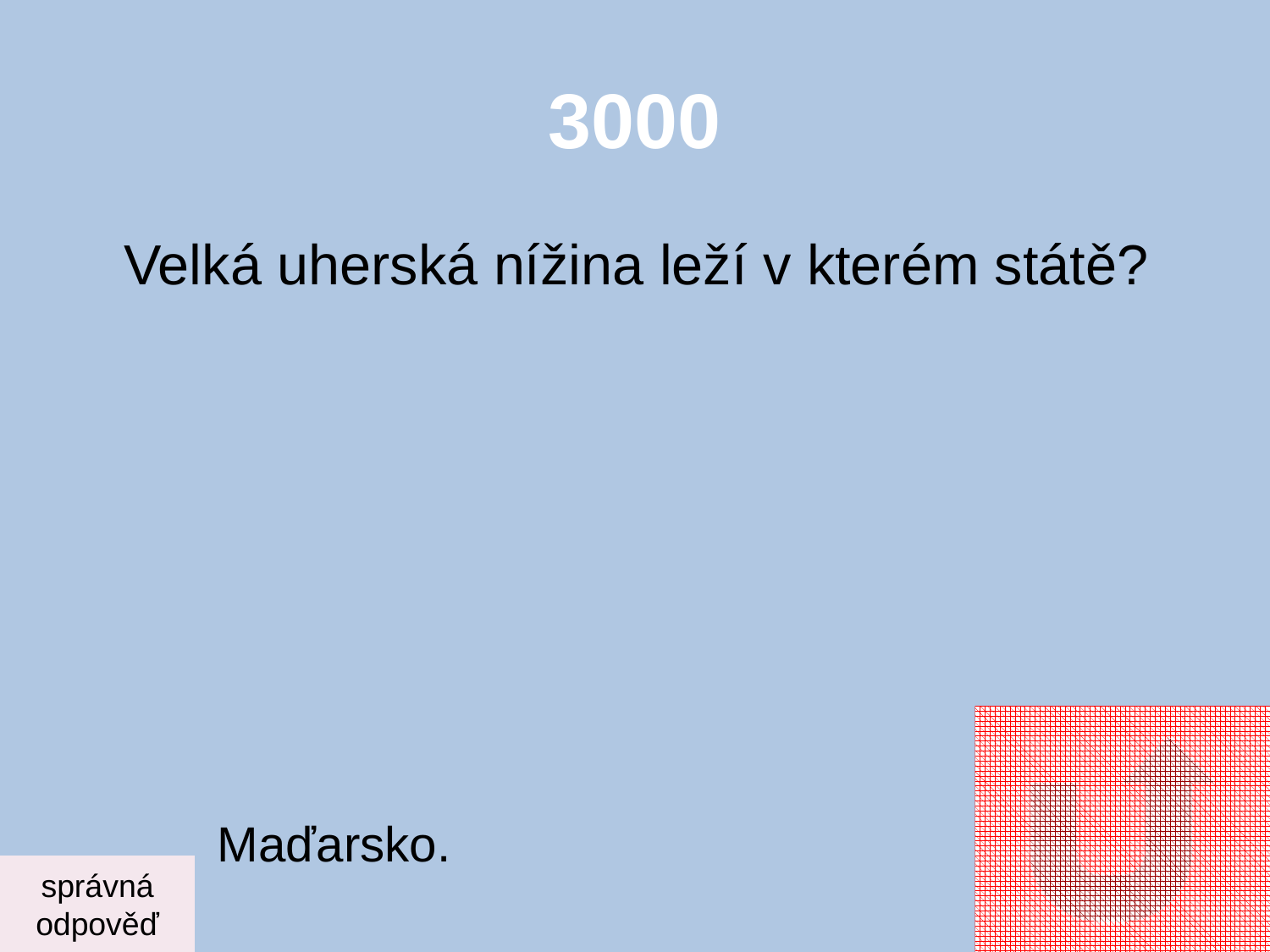

# 3000
	Velká uherská nížina leží v kterém státě?

Maďarsko.
správná
odpověď